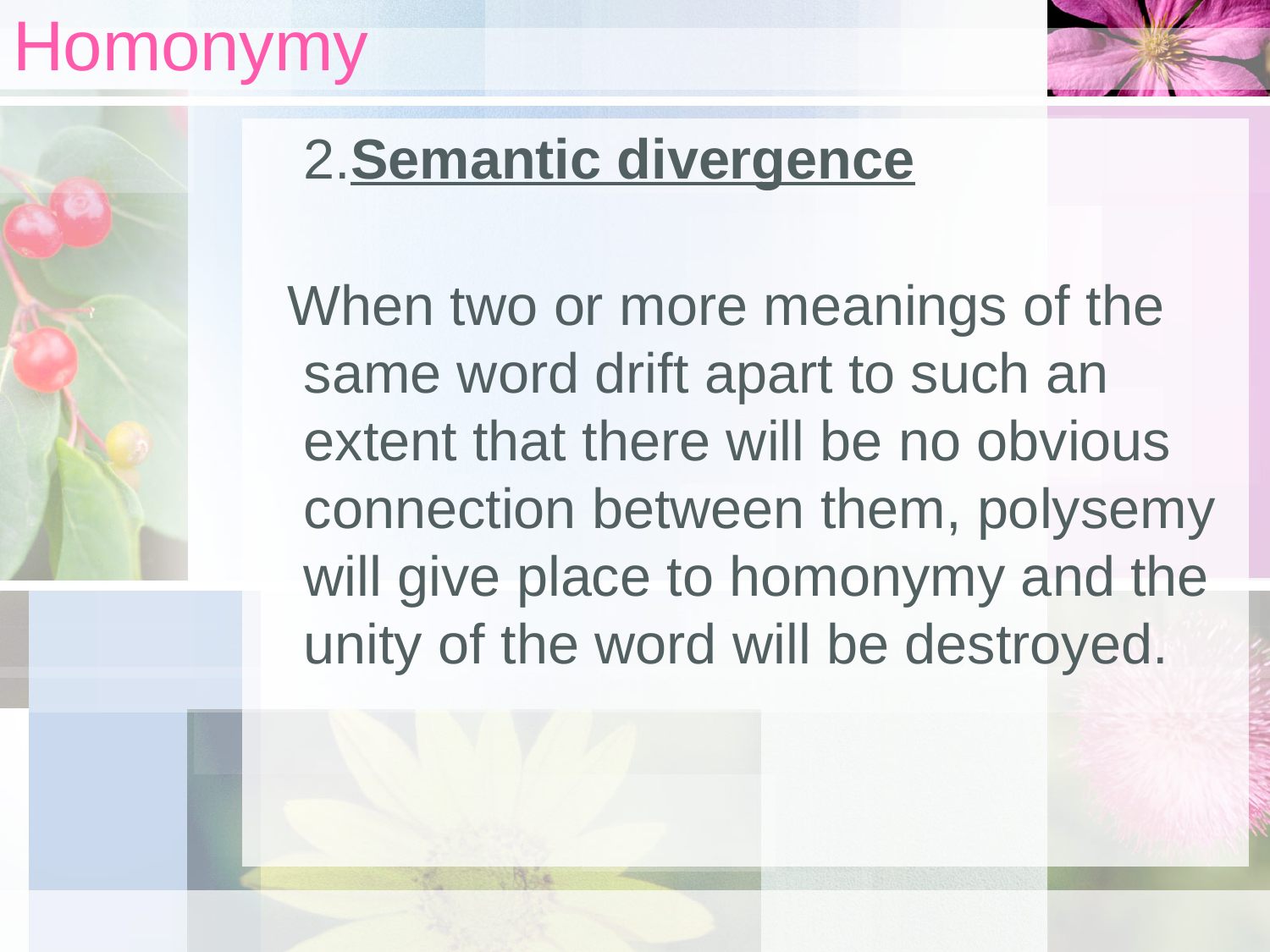

# Homonymy
 	2.Semantic divergence
  When two or more meanings of the same word drift apart to such an extent that there will be no obvious connection between them, polysemy will give place to homonymy and the unity of the word will be destroyed.